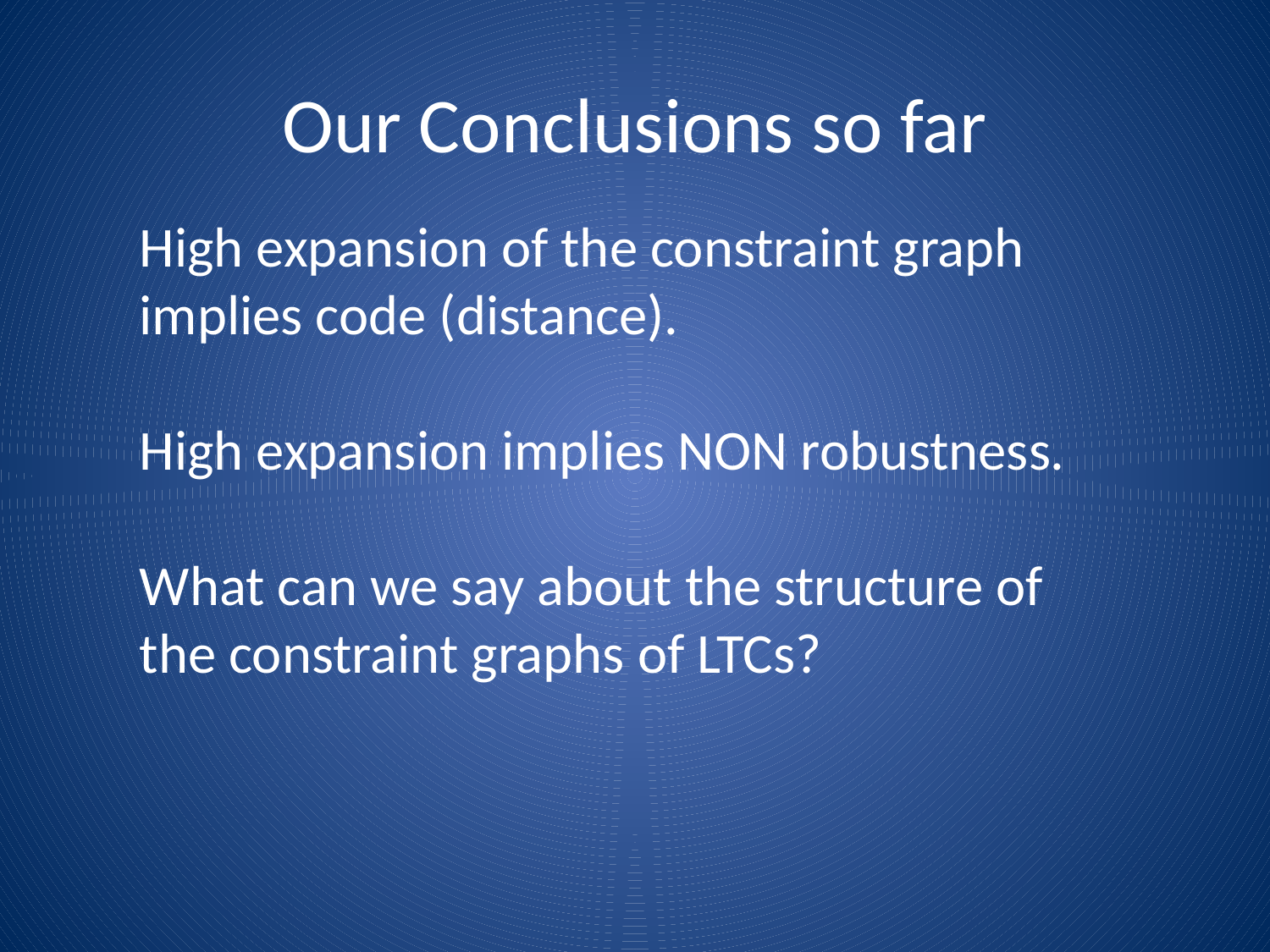

Our Conclusions so far
High expansion of the constraint graph implies code (distance).

High expansion implies NON robustness.

What can we say about the structure of the constraint graphs of LTCs?